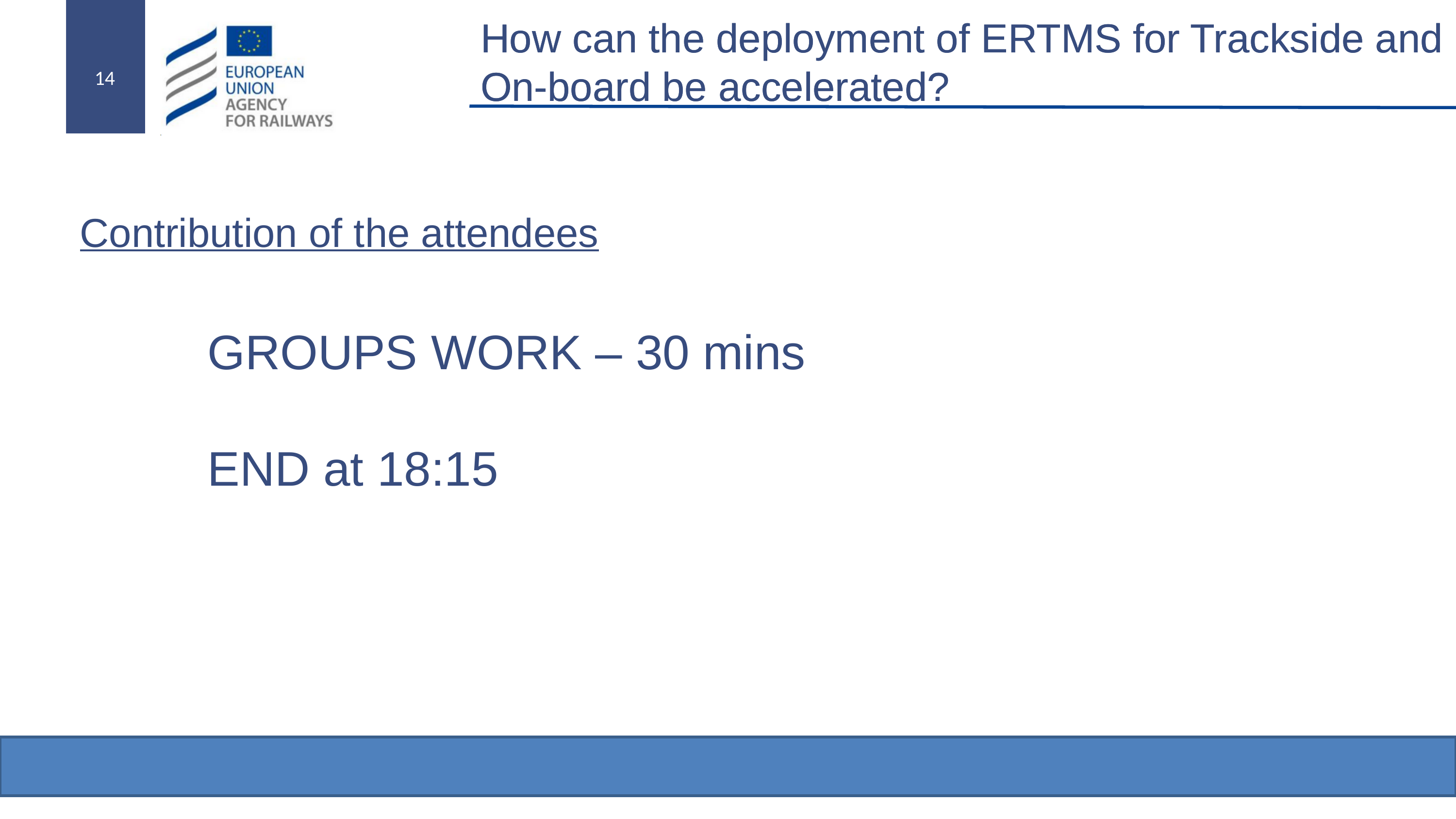

# Contribution of the attendees
GROUPS WORK – 30 mins

END at 18:15